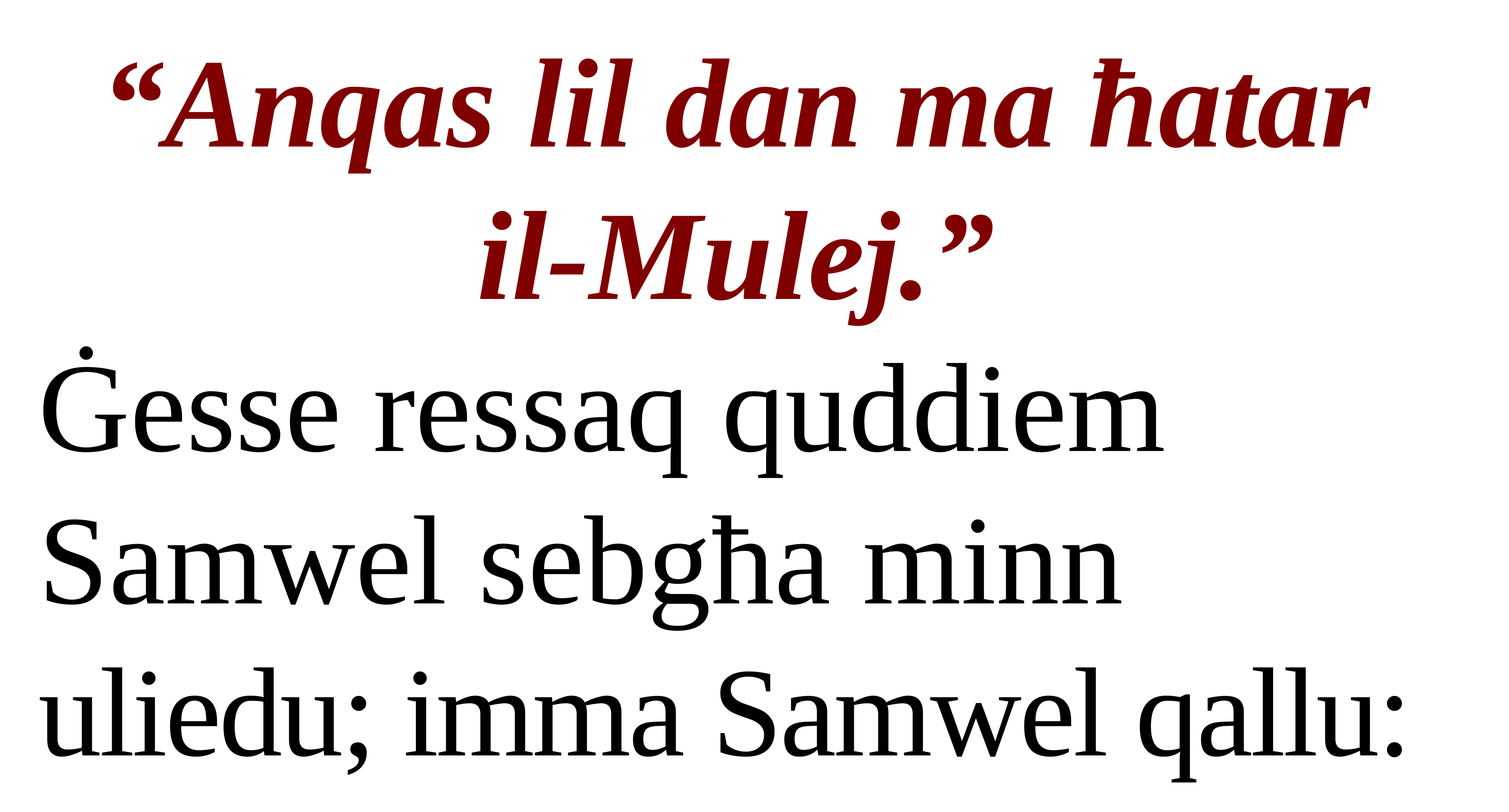

“Anqas lil dan ma ħatar
il-Mulej.”
Ġesse ressaq quddiem Samwel sebgħa minn uliedu; imma Samwel qallu: